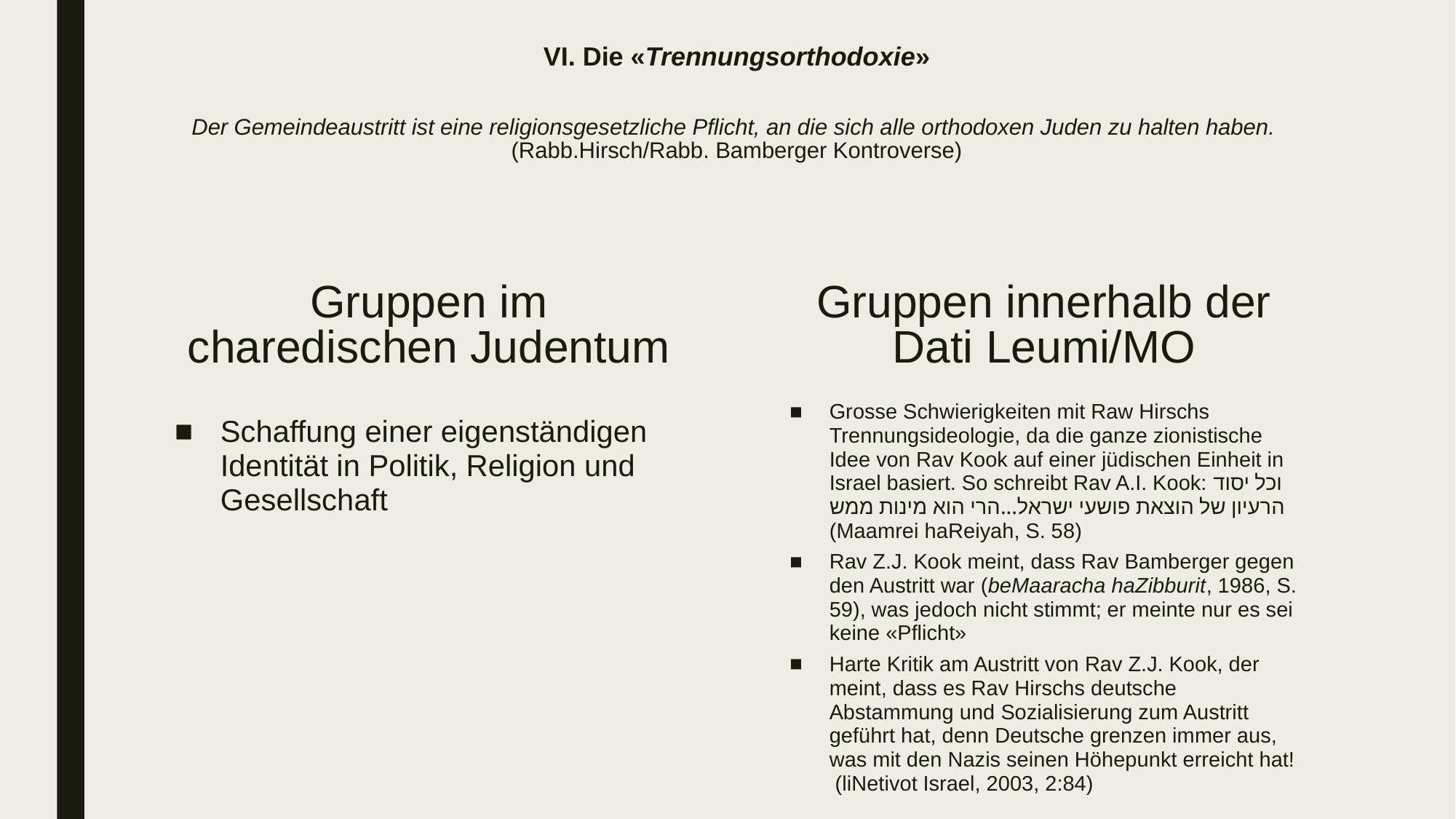

# VI. Die «Trennungsorthodoxie» Der Gemeindeaustritt ist eine religionsgesetzliche Pflicht, an die sich alle orthodoxen Juden zu halten haben. (Rabb.Hirsch/Rabb. Bamberger Kontroverse)
Gruppen innerhalb der Dati Leumi/MO
Gruppen im charedischen Judentum
Grosse Schwierigkeiten mit Raw Hirschs Trennungsideologie, da die ganze zionistische Idee von Rav Kook auf einer jüdischen Einheit in Israel basiert. So schreibt Rav A.I. Kook: וכל יסוד הרעיון של הוצאת פושעי ישראל...הרי הוא מינות ממש (Maamrei haReiyah, S. 58)
Rav Z.J. Kook meint, dass Rav Bamberger gegen den Austritt war (beMaaracha haZibburit, 1986, S. 59), was jedoch nicht stimmt; er meinte nur es sei keine «Pflicht»
Harte Kritik am Austritt von Rav Z.J. Kook, der meint, dass es Rav Hirschs deutsche Abstammung und Sozialisierung zum Austritt geführt hat, denn Deutsche grenzen immer aus, was mit den Nazis seinen Höhepunkt erreicht hat!  (liNetivot Israel, 2003, 2:84)

Schaffung einer eigenständigen Identität in Politik, Religion und Gesellschaft